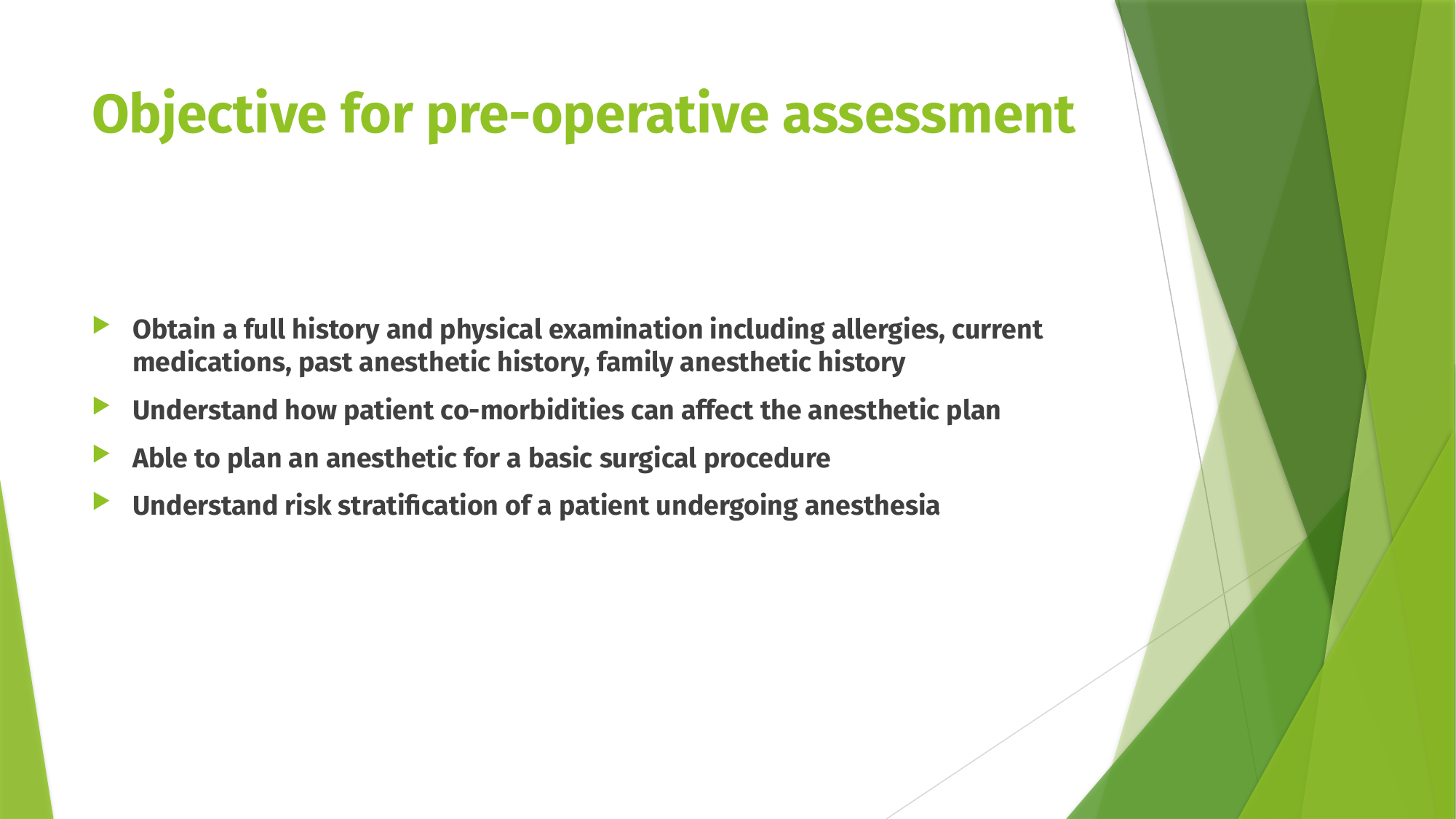

# Objective for pre-operative assessment

Obtain a full history and physical examination including allergies, current medications, past anesthetic history, family anesthetic history
Understand how patient co-morbidities can affect the anesthetic plan
Able to plan an anesthetic for a basic surgical procedure
Understand risk stratification of a patient undergoing anesthesia